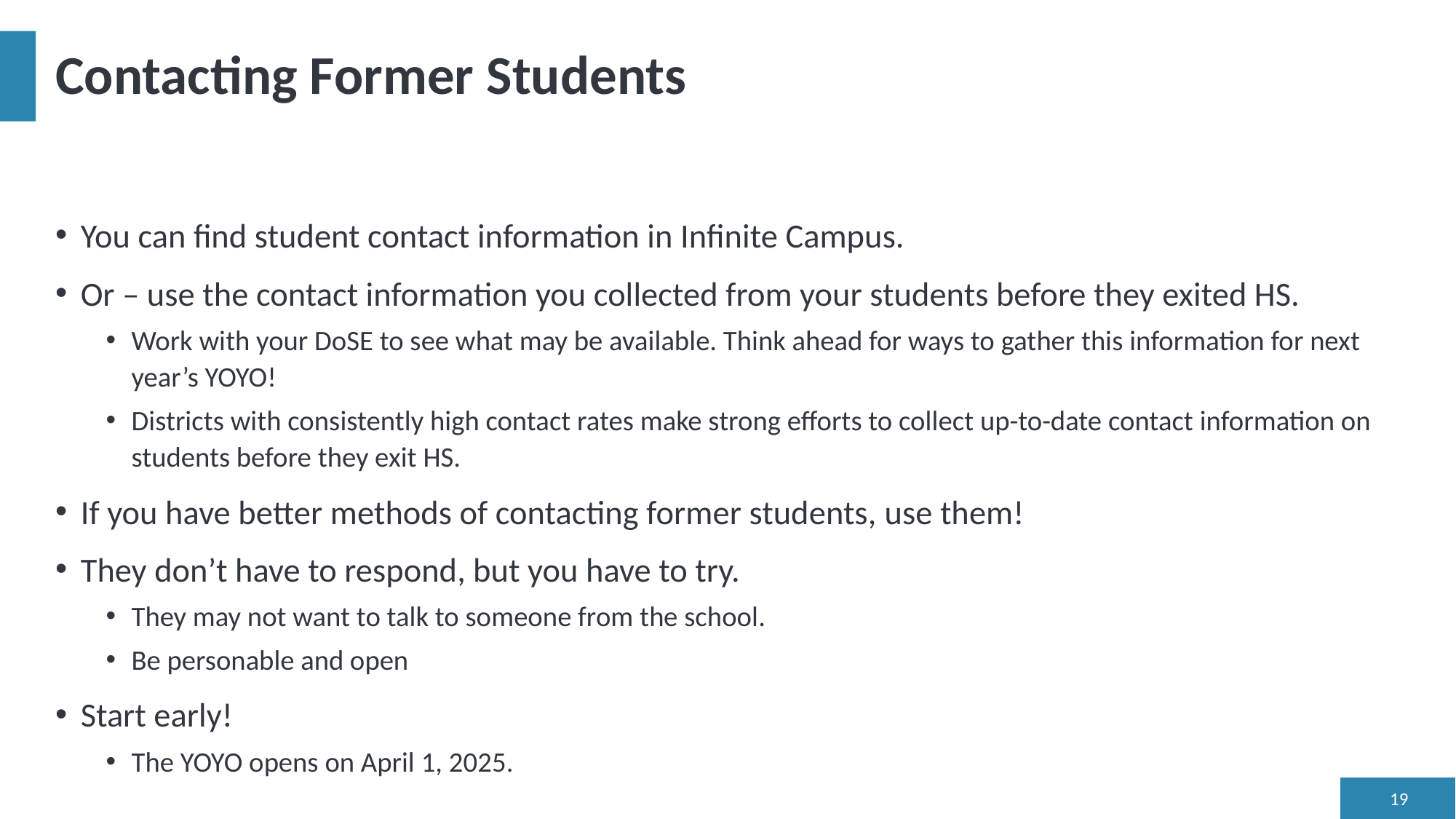

# Contacting Former Students
You can find student contact information in Infinite Campus.
Or – use the contact information you collected from your students before they exited HS.
Work with your DoSE to see what may be available. Think ahead for ways to gather this information for next year’s YOYO!
Districts with consistently high contact rates make strong efforts to collect up-to-date contact information on students before they exit HS.
If you have better methods of contacting former students, use them!
They don’t have to respond, but you have to try.
They may not want to talk to someone from the school.
Be personable and open
Start early!
The YOYO opens on April 1, 2025.
19